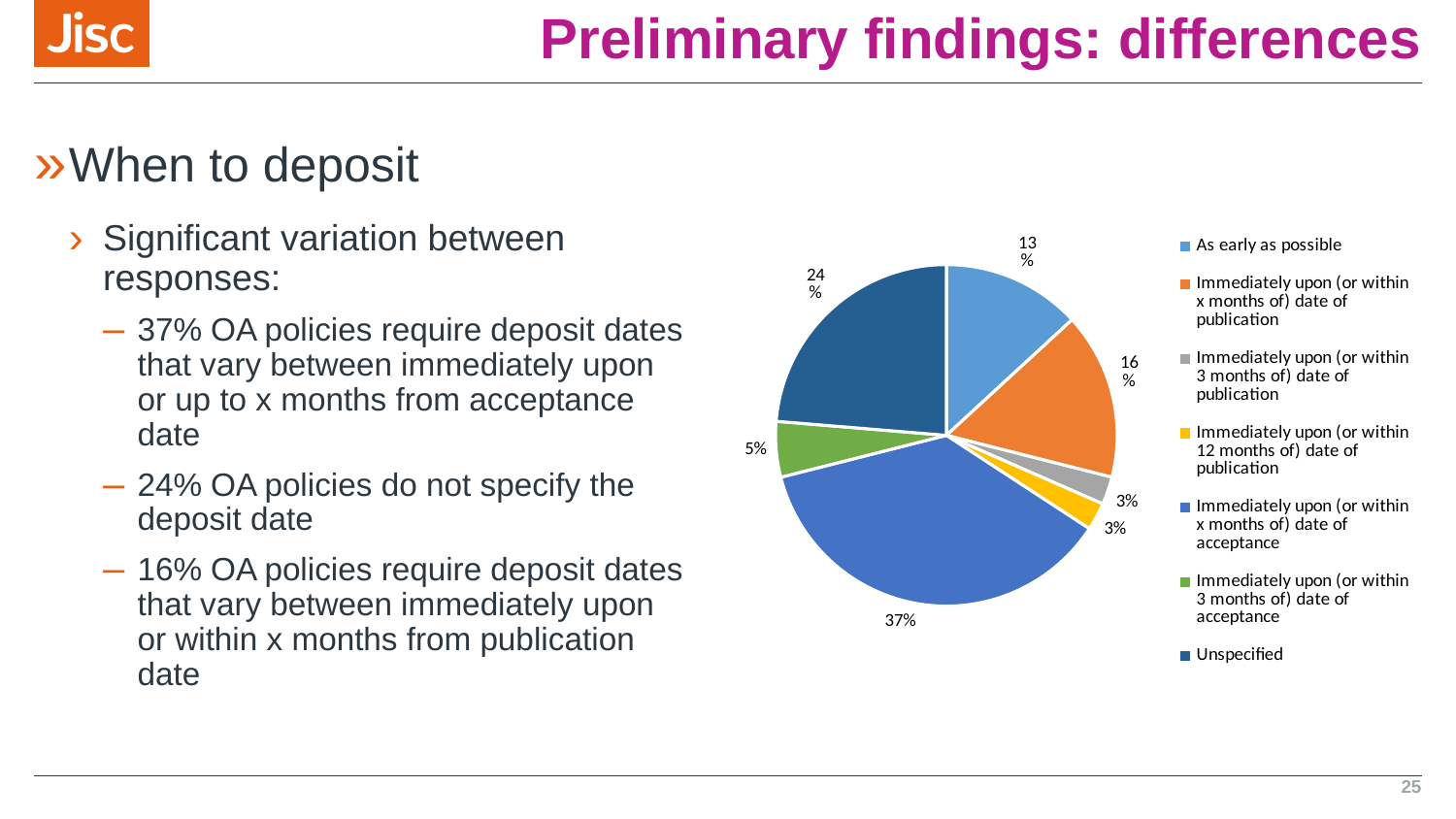

# Preliminary findings: differences
When to deposit
Significant variation between responses:
37% OA policies require deposit dates that vary between immediately upon or up to x months from acceptance date
24% OA policies do not specify the deposit date
16% OA policies require deposit dates that vary between immediately upon or within x months from publication date

### Chart

| Category |  |
|---|---|
| As early as possible | 0.13157894736842105 |
| Immediately upon (or within x months of) date of publication | 0.15789473684210525 |
| Immediately upon (or within 3 months of) date of publication | 0.02631578947368421 |
| Immediately upon (or within 12 months of) date of publication | 0.02631578947368421 |
| Immediately upon (or within x months of) date of acceptance | 0.3684210526315789 |
| Immediately upon (or within 3 months of) date of acceptance | 0.05263157894736842 |
| Unspecified | 0.23684210526315788 |
25